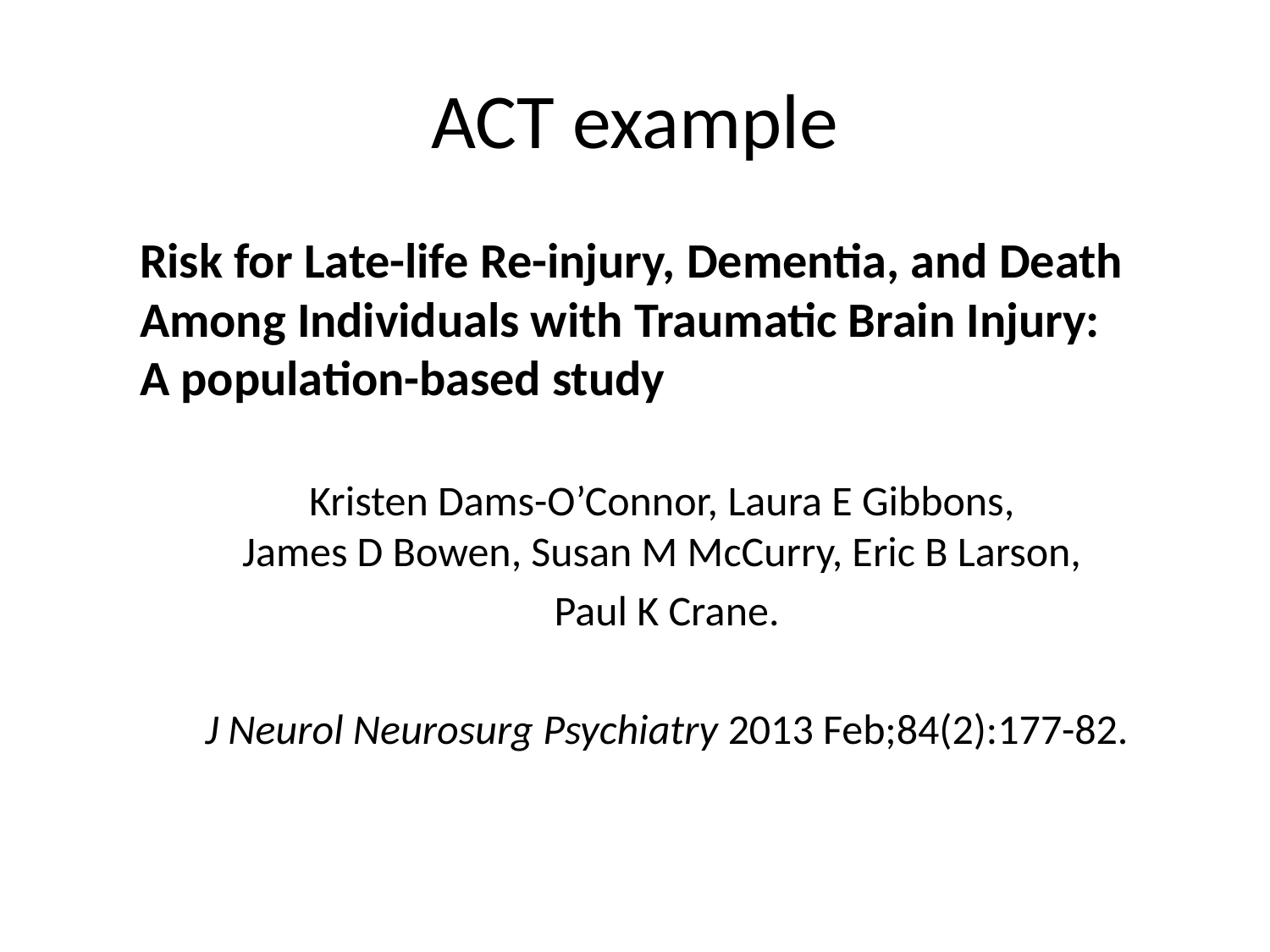

# ACT example
Risk for Late-life Re-injury, Dementia, and Death Among Individuals with Traumatic Brain Injury:
A population-based study

Kristen Dams-O’Connor, Laura E Gibbons,
James D Bowen, Susan M McCurry, Eric B Larson,
Paul K Crane.

J Neurol Neurosurg Psychiatry 2013 Feb;84(2):177-82.